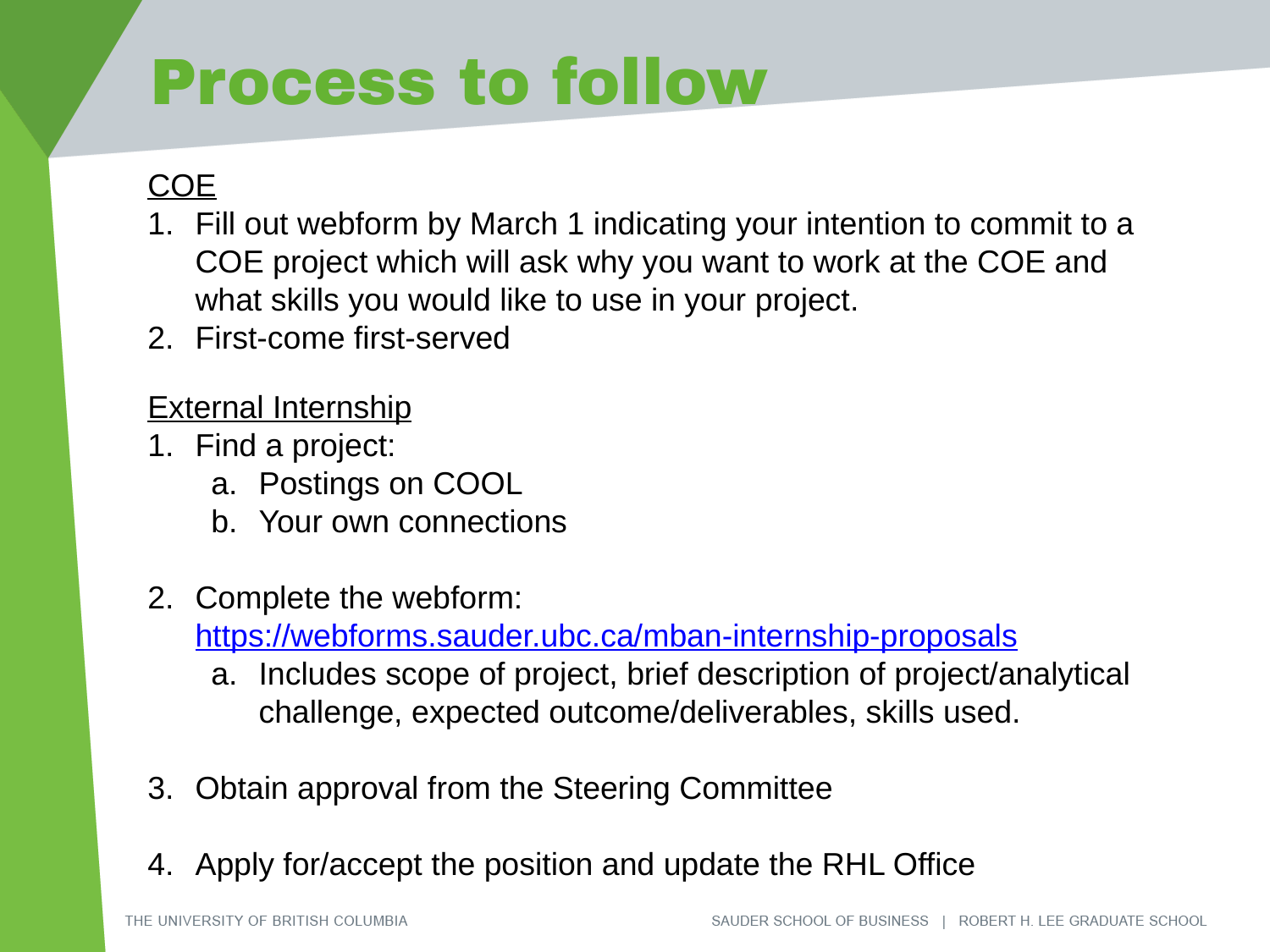

Process to follow
COE
Fill out webform by March 1 indicating your intention to commit to a COE project which will ask why you want to work at the COE and what skills you would like to use in your project.
First-come first-served

External Internship
Find a project:
Postings on COOL
Your own connections

Complete the webform: https://webforms.sauder.ubc.ca/mban-internship-proposals
Includes scope of project, brief description of project/analytical challenge, expected outcome/deliverables, skills used.

Obtain approval from the Steering Committee

Apply for/accept the position and update the RHL Office